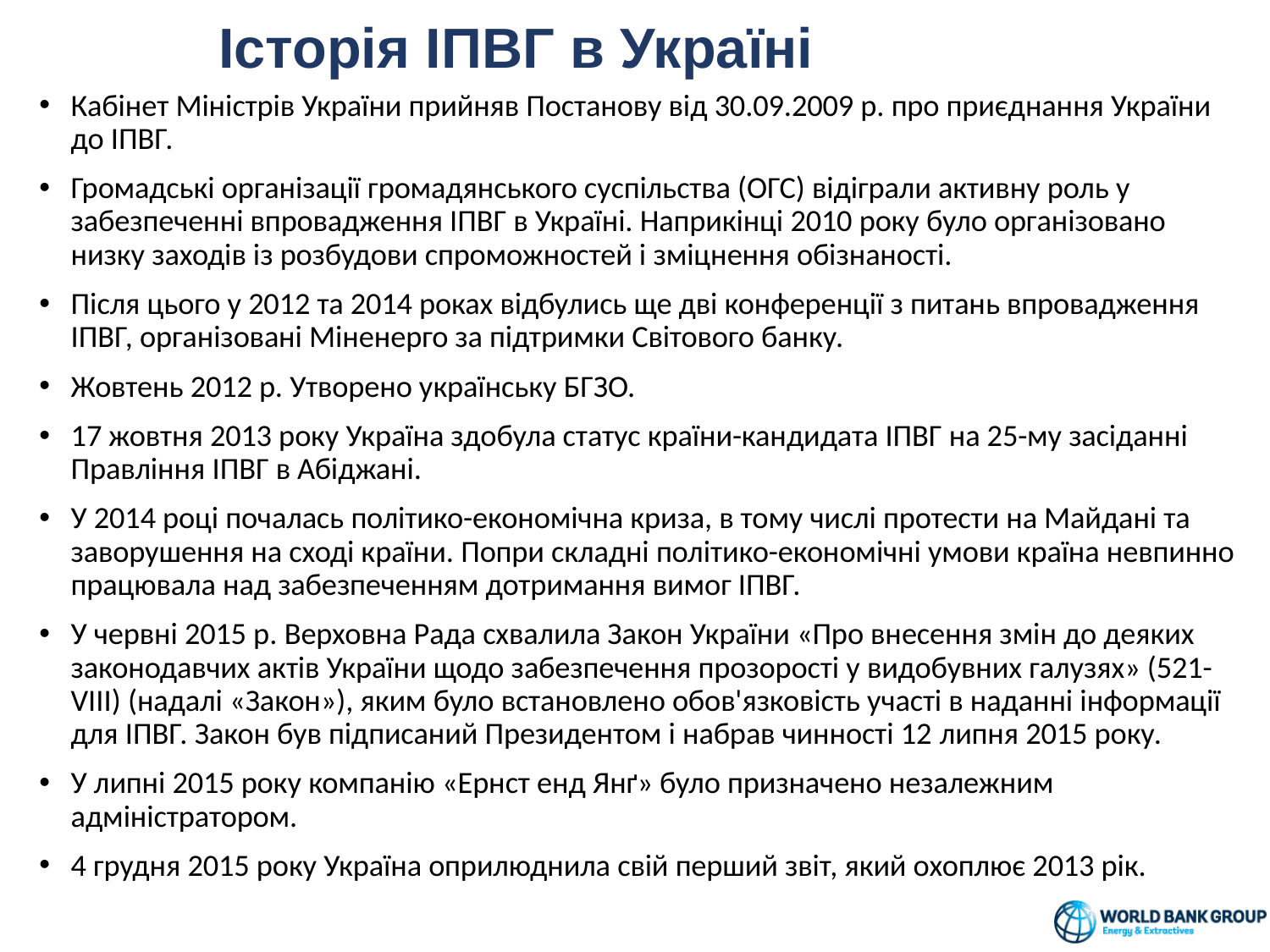

# Історія ІПВГ в Україні
Кабінет Міністрів України прийняв Постанову від 30.09.2009 р. про приєднання України до ІПВГ.
Громадські організації громадянського суспільства (ОГС) відіграли активну роль у забезпеченні впровадження ІПВГ в Україні. Наприкінці 2010 року було організовано низку заходів із розбудови спроможностей і зміцнення обізнаності.
Після цього у 2012 та 2014 роках відбулись ще дві конференції з питань впровадження ІПВГ, організовані Міненерго за підтримки Світового банку.
Жовтень 2012 р. Утворено українську БГЗО.
17 жовтня 2013 року Україна здобула статус країни-кандидата ІПВГ на 25-му засіданні Правління ІПВГ в Абіджані.
У 2014 році почалась політико-економічна криза, в тому числі протести на Майдані та заворушення на сході країни. Попри складні політико-економічні умови країна невпинно працювала над забезпеченням дотримання вимог ІПВГ.
У червні 2015 р. Верховна Рада схвалила Закон України «Про внесення змін до деяких законодавчих актів України щодо забезпечення прозорості у видобувних галузях» (521-VIII) (надалі «Закон»), яким було встановлено обов'язковість участі в наданні інформації для ІПВГ. Закон був підписаний Президентом і набрав чинності 12 липня 2015 року.
У липні 2015 року компанію «Ернст енд Янґ» було призначено незалежним адміністратором.
4 грудня 2015 року Україна оприлюднила свій перший звіт, який охоплює 2013 рік.